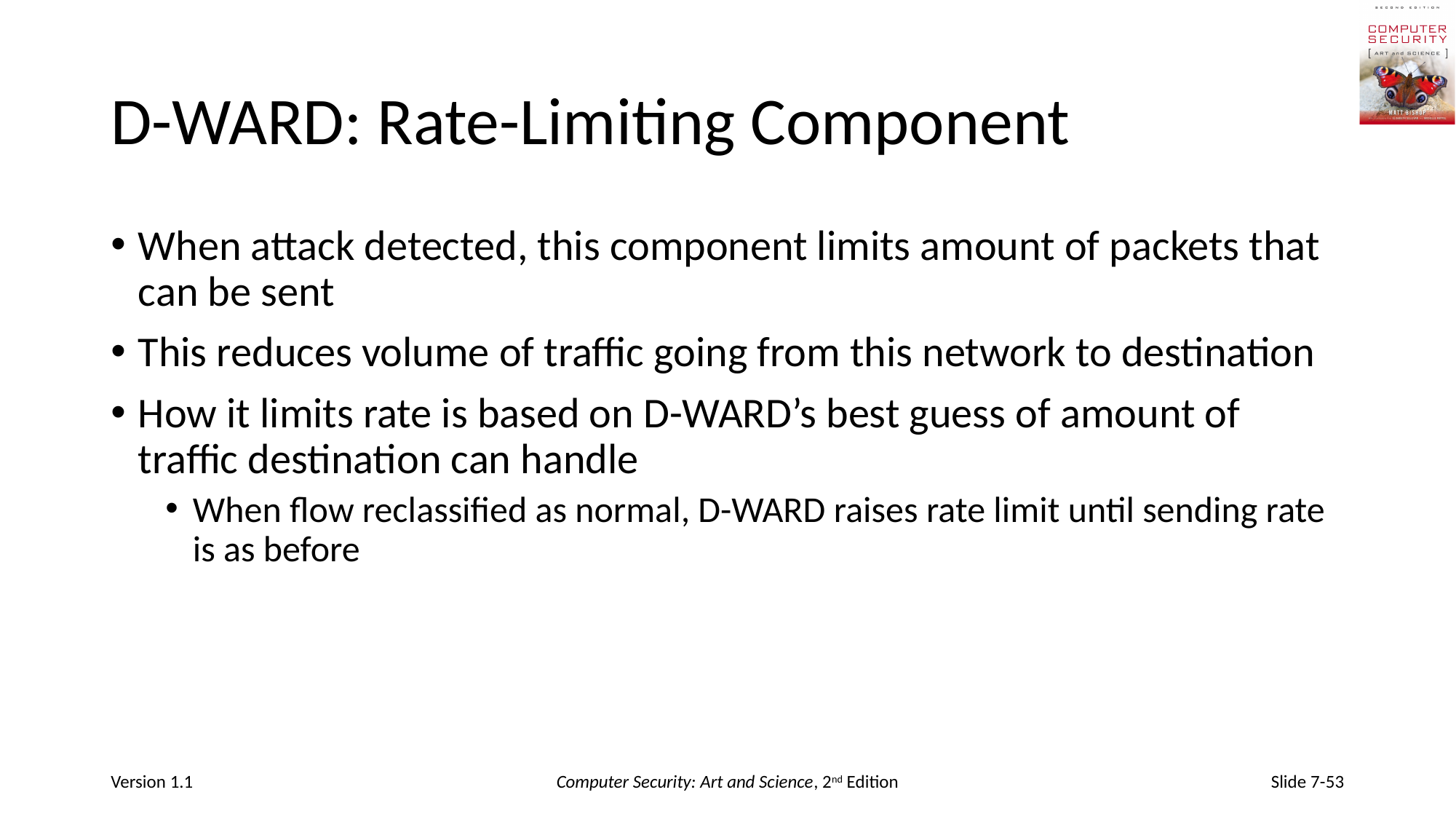

# D-WARD: Rate-Limiting Component
When attack detected, this component limits amount of packets that can be sent
This reduces volume of traffic going from this network to destination
How it limits rate is based on D-WARD’s best guess of amount of traffic destination can handle
When flow reclassified as normal, D-WARD raises rate limit until sending rate is as before
Version 1.1
Computer Security: Art and Science, 2nd Edition
Slide 7-53